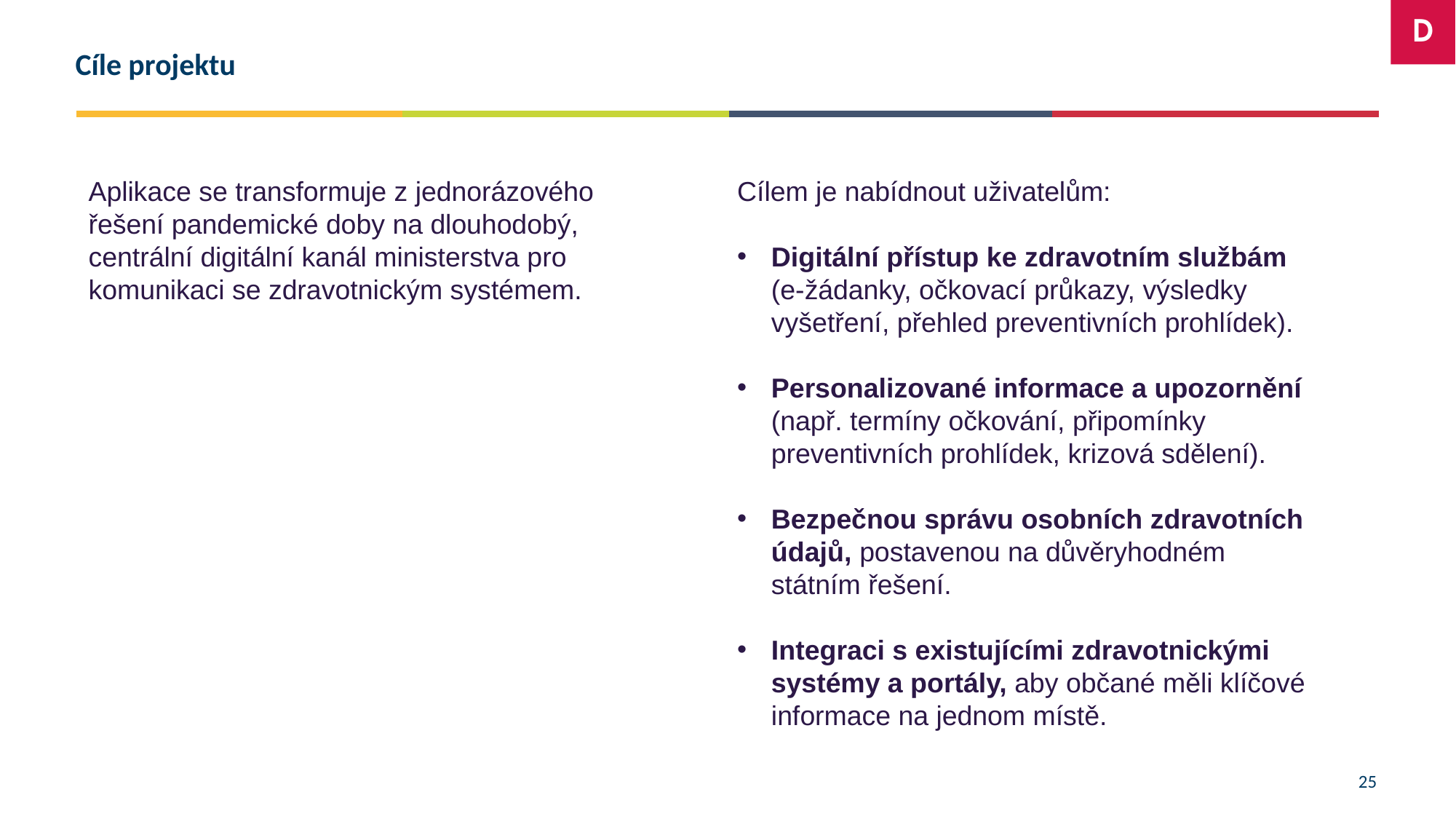

D
# Cíle projektu

Aplikace se transformuje z jednorázového řešení pandemické doby na dlouhodobý, centrální digitální kanál ministerstva pro komunikaci se zdravotnickým systémem.
Cílem je nabídnout uživatelům:

Digitální přístup ke zdravotním službám (e-žádanky, očkovací průkazy, výsledky vyšetření, přehled preventivních prohlídek).
Personalizované informace a upozornění (např. termíny očkování, připomínky preventivních prohlídek, krizová sdělení).
Bezpečnou správu osobních zdravotních údajů, postavenou na důvěryhodném státním řešení.
Integraci s existujícími zdravotnickými systémy a portály, aby občané měli klíčové informace na jednom místě.
25